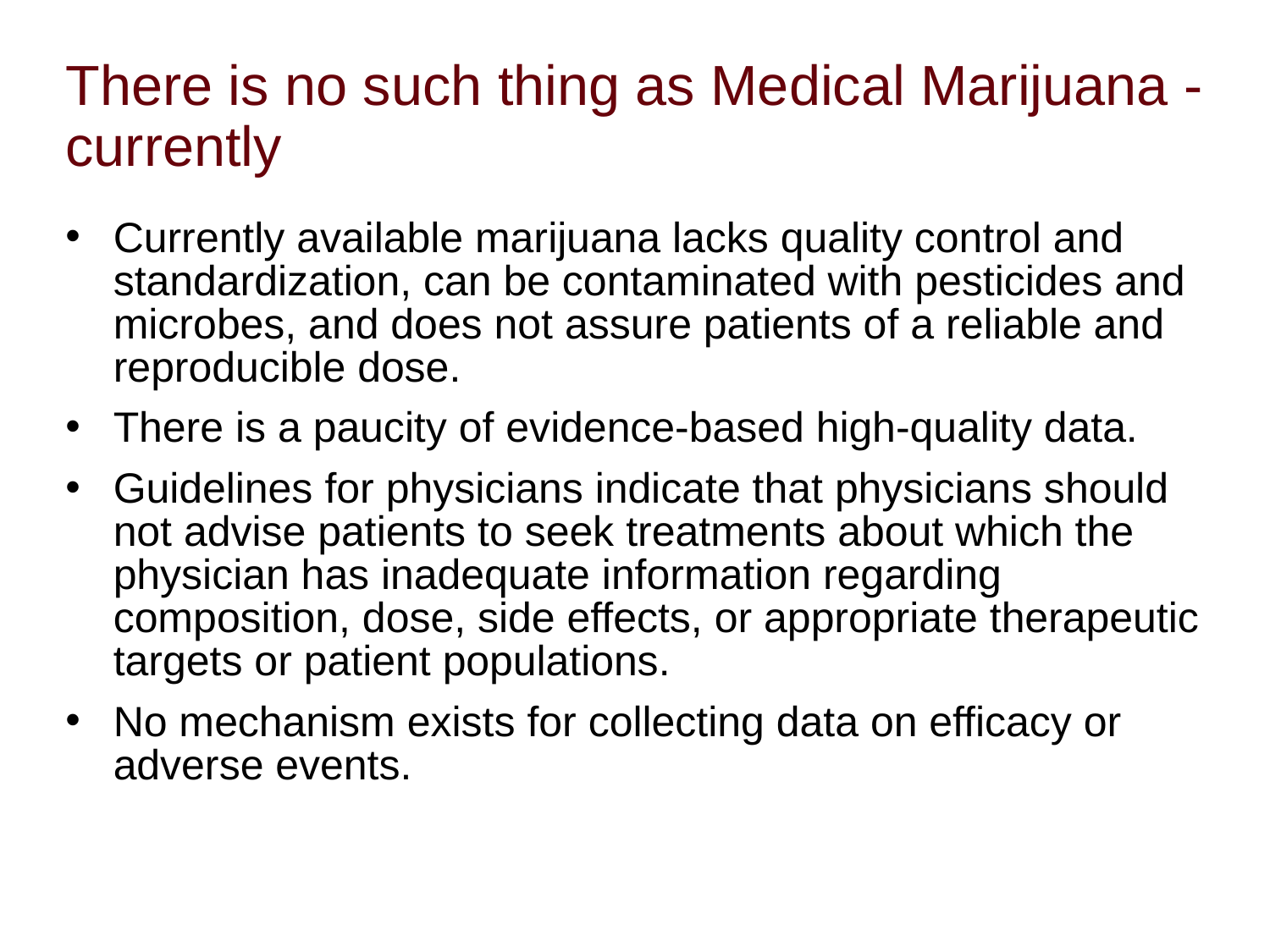

# There is no such thing as Medical Marijuana - currently
Currently available marijuana lacks quality control and standardization, can be contaminated with pesticides and microbes, and does not assure patients of a reliable and reproducible dose.
There is a paucity of evidence-based high-quality data.
Guidelines for physicians indicate that physicians should not advise patients to seek treatments about which the physician has inadequate information regarding composition, dose, side effects, or appropriate therapeutic targets or patient populations.
No mechanism exists for collecting data on efficacy or adverse events.